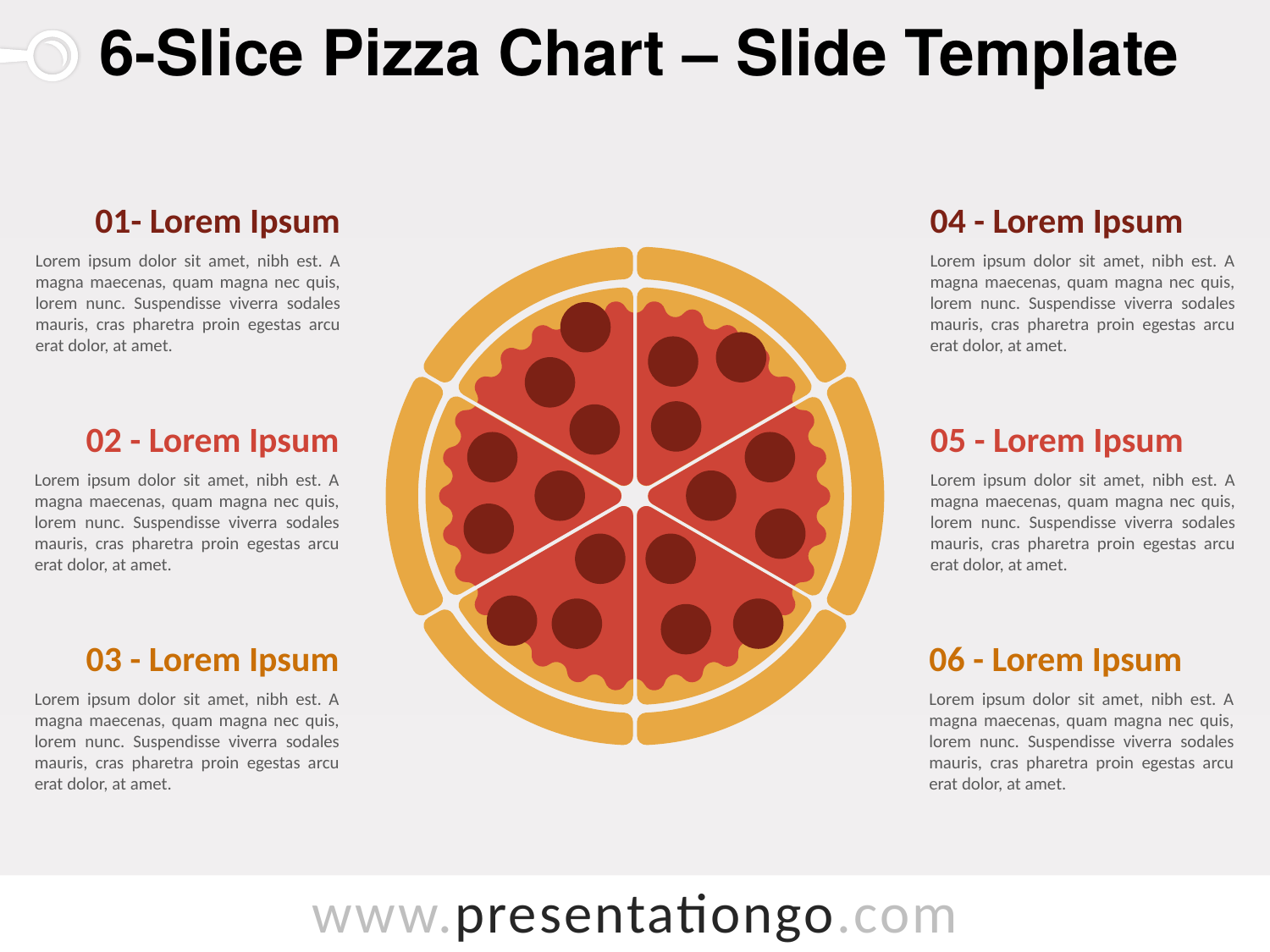

# 6-Slice Pizza Chart – Slide Template
01- Lorem Ipsum
Lorem ipsum dolor sit amet, nibh est. A magna maecenas, quam magna nec quis, lorem nunc. Suspendisse viverra sodales mauris, cras pharetra proin egestas arcu erat dolor, at amet.
04 - Lorem Ipsum
Lorem ipsum dolor sit amet, nibh est. A magna maecenas, quam magna nec quis, lorem nunc. Suspendisse viverra sodales mauris, cras pharetra proin egestas arcu erat dolor, at amet.

02 - Lorem Ipsum
Lorem ipsum dolor sit amet, nibh est. A magna maecenas, quam magna nec quis, lorem nunc. Suspendisse viverra sodales mauris, cras pharetra proin egestas arcu erat dolor, at amet.
05 - Lorem Ipsum
Lorem ipsum dolor sit amet, nibh est. A magna maecenas, quam magna nec quis, lorem nunc. Suspendisse viverra sodales mauris, cras pharetra proin egestas arcu erat dolor, at amet.
03 - Lorem Ipsum
Lorem ipsum dolor sit amet, nibh est. A magna maecenas, quam magna nec quis, lorem nunc. Suspendisse viverra sodales mauris, cras pharetra proin egestas arcu erat dolor, at amet.
06 - Lorem Ipsum
Lorem ipsum dolor sit amet, nibh est. A magna maecenas, quam magna nec quis, lorem nunc. Suspendisse viverra sodales mauris, cras pharetra proin egestas arcu erat dolor, at amet.